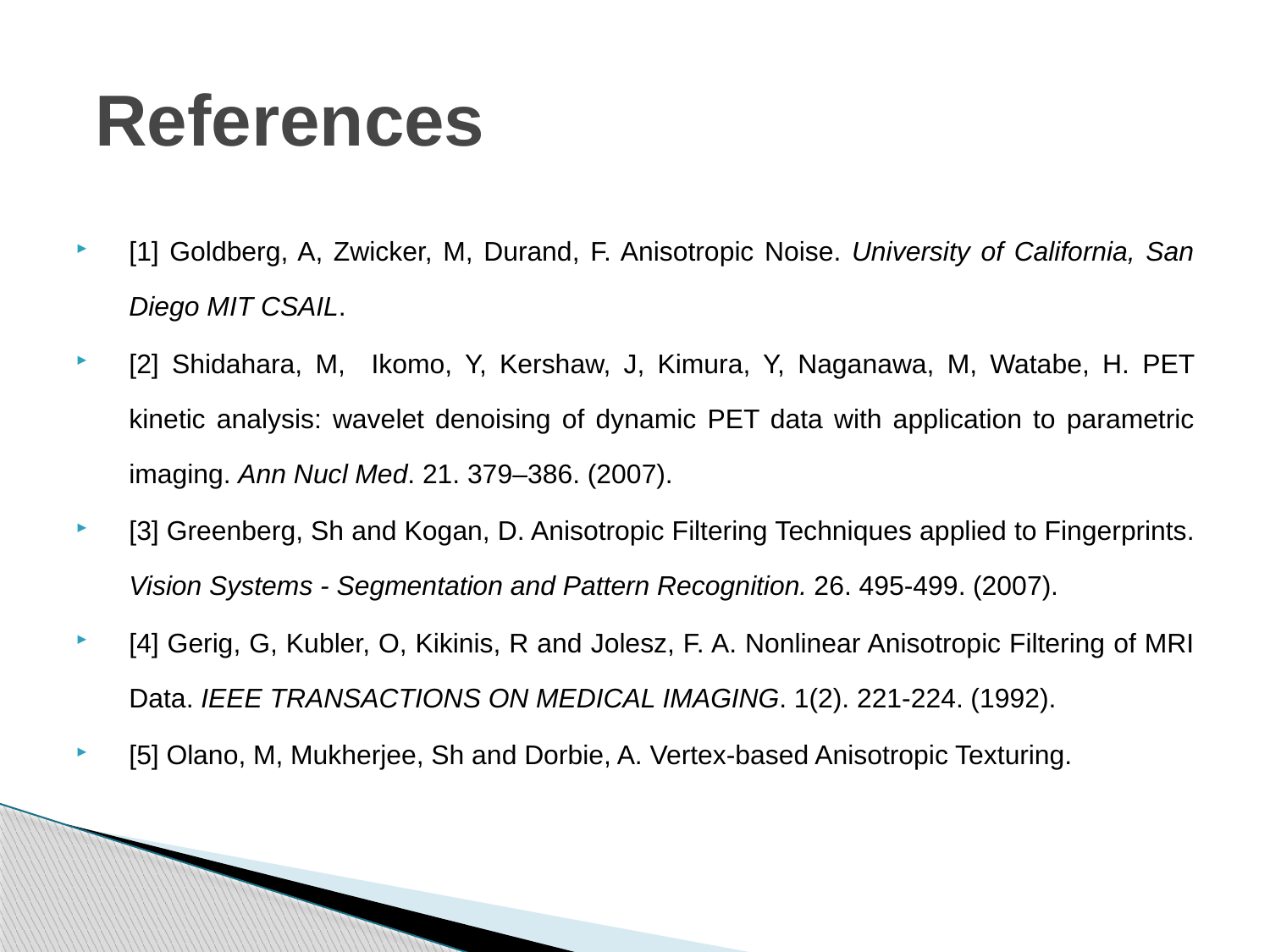

# References
[1] Goldberg, A, Zwicker, M, Durand, F. Anisotropic Noise. University of California, San Diego MIT CSAIL.
[2] Shidahara, M,  Ikomo, Y, Kershaw, J, Kimura, Y, Naganawa, M, Watabe, H. PET kinetic analysis: wavelet denoising of dynamic PET data with application to parametric imaging. Ann Nucl Med. 21. 379–386. (2007).
[3] Greenberg, Sh and Kogan, D. Anisotropic Filtering Techniques applied to Fingerprints. Vision Systems - Segmentation and Pattern Recognition. 26. 495-499. (2007).
[4] Gerig, G, Kubler, O, Kikinis, R and Jolesz, F. A. Nonlinear Anisotropic Filtering of MRI Data. IEEE TRANSACTIONS ON MEDICAL IMAGING. 1(2). 221-224. (1992).
[5] Olano, M, Mukherjee, Sh and Dorbie, A. Vertex-based Anisotropic Texturing.